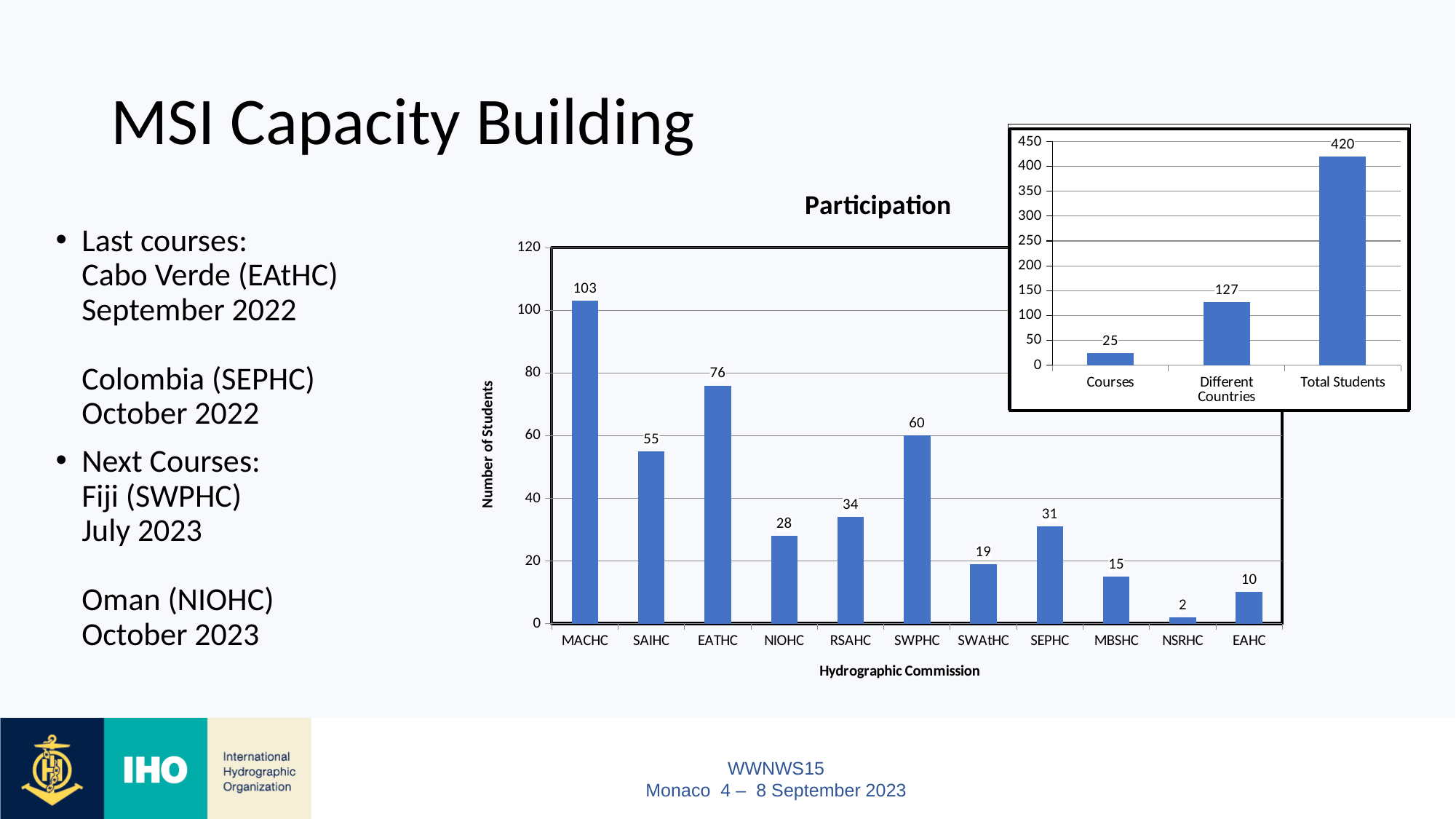

# MSI Capacity Building

### Chart

| Category |
|---|

### Chart

| Category |  |
|---|---|
| Courses | 25.0 |
| Different Countries | 127.0 |
| Total Students | 420.0 |

### Chart: Participation

| Category |  |
|---|---|
| MACHC | 103.0 |
| SAIHC | 55.0 |
| EATHC | 76.0 |
| NIOHC | 28.0 |
| RSAHC | 34.0 |
| SWPHC | 60.0 |
| SWAtHC | 19.0 |
| SEPHC | 31.0 |
| MBSHC | 15.0 |
| NSRHC | 2.0 |
| EAHC | 10.0 |
Last courses:
Cabo Verde (EAtHC)
September 2022
Colombia (SEPHC)
October 2022
Next Courses:
Fiji (SWPHC)
July 2023
Oman (NIOHC)
October 2023